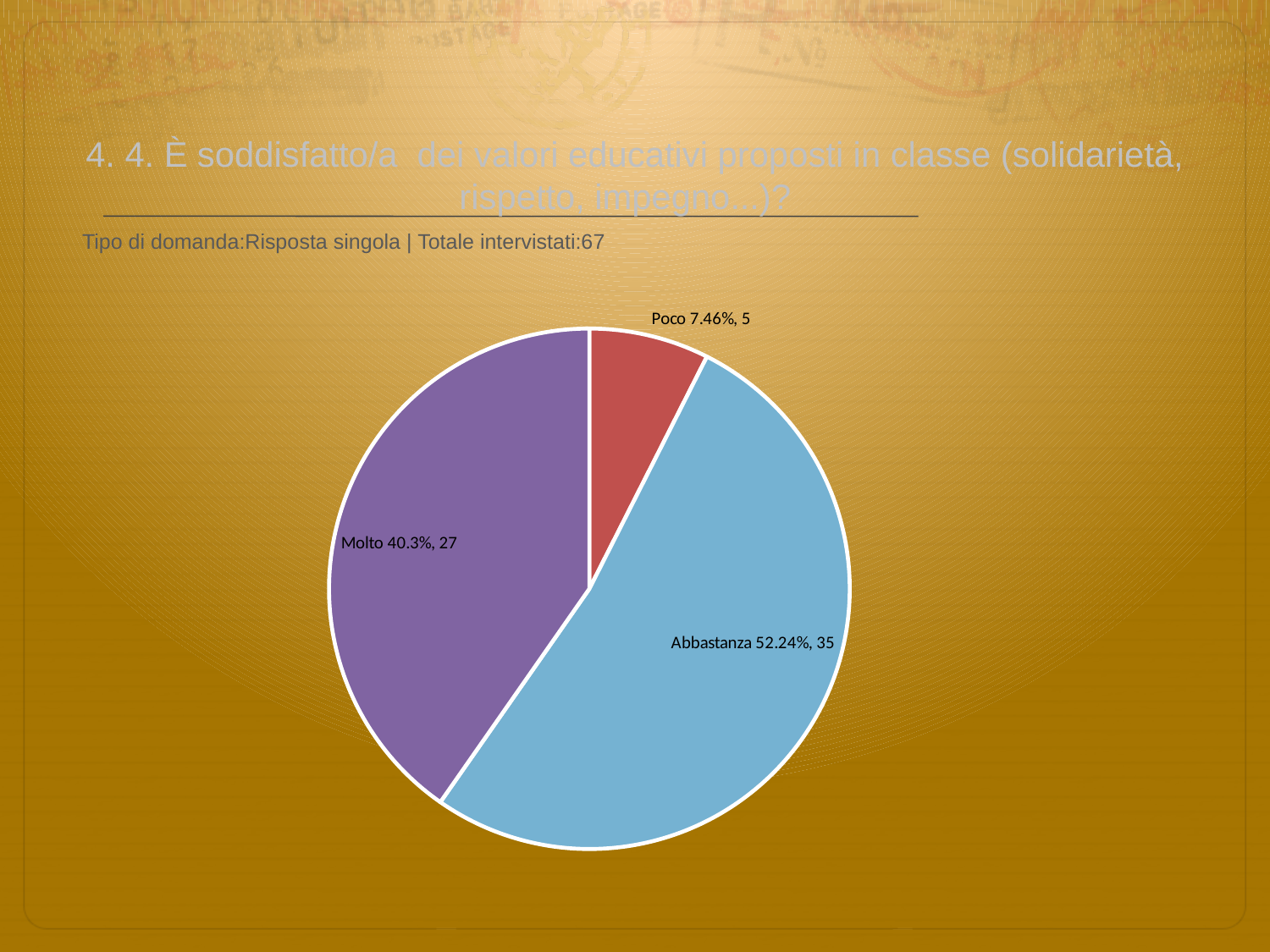

# 4. 4. È soddisfatto/a  dei valori educativi proposti in classe (solidarietà, rispetto, impegno...)?
 Tipo di domanda:Risposta singola | Totale intervistati:67

### Chart

| Category | Total |
|---|---|
| Per niente | 0.0 |
| Poco | 0.0746 |
| Abbastanza | 0.5224 |
| Molto | 0.403 |